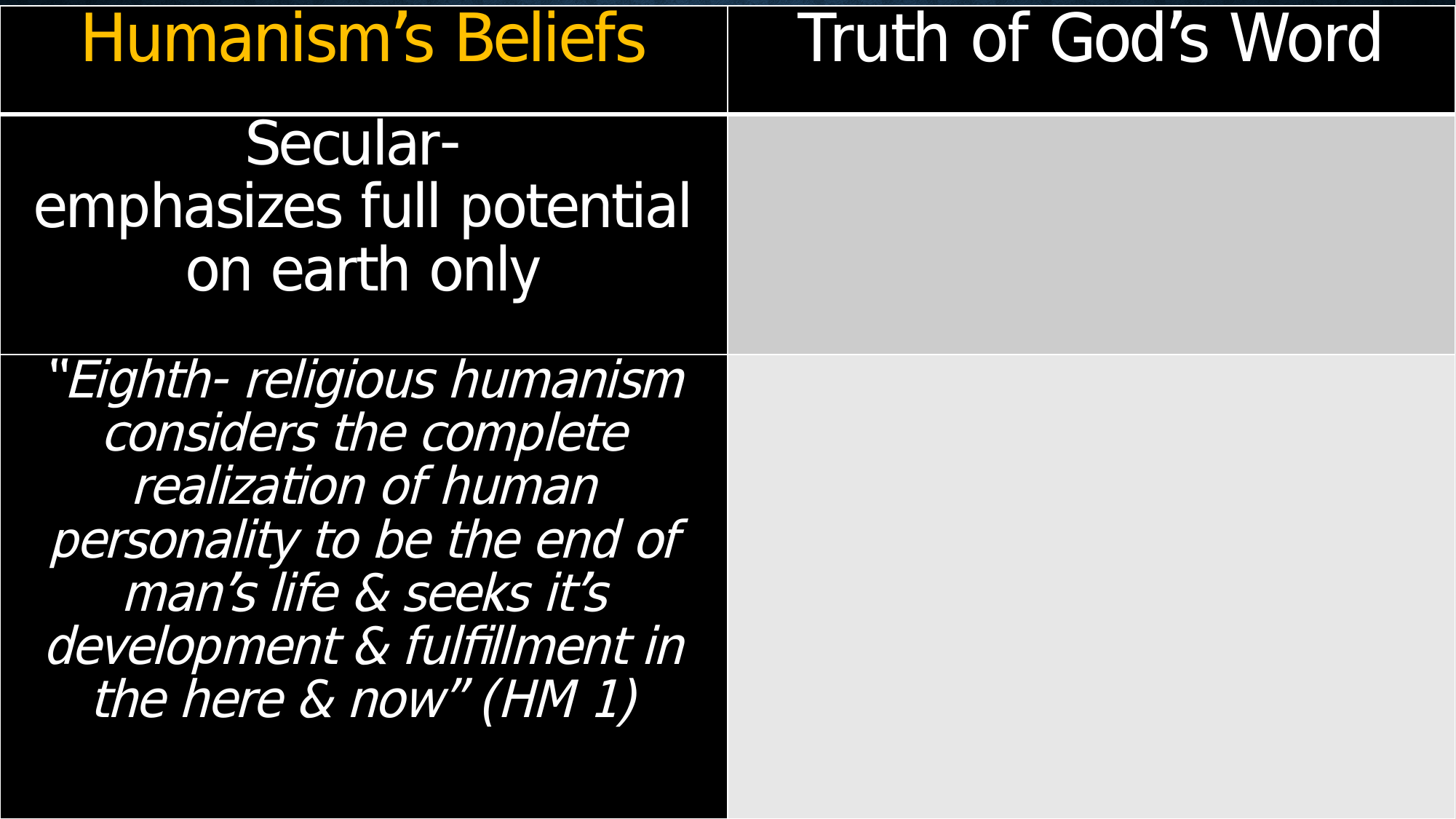

| Humanism’s Beliefs | Truth of God’s Word |
| --- | --- |
| Secular- emphasizes full potential on earth only |  |
| “Eighth- religious humanism considers the complete realization of human personality to be the end of man’s life & seeks it’s development & fulfillment in the here & now” (HM 1) |  |